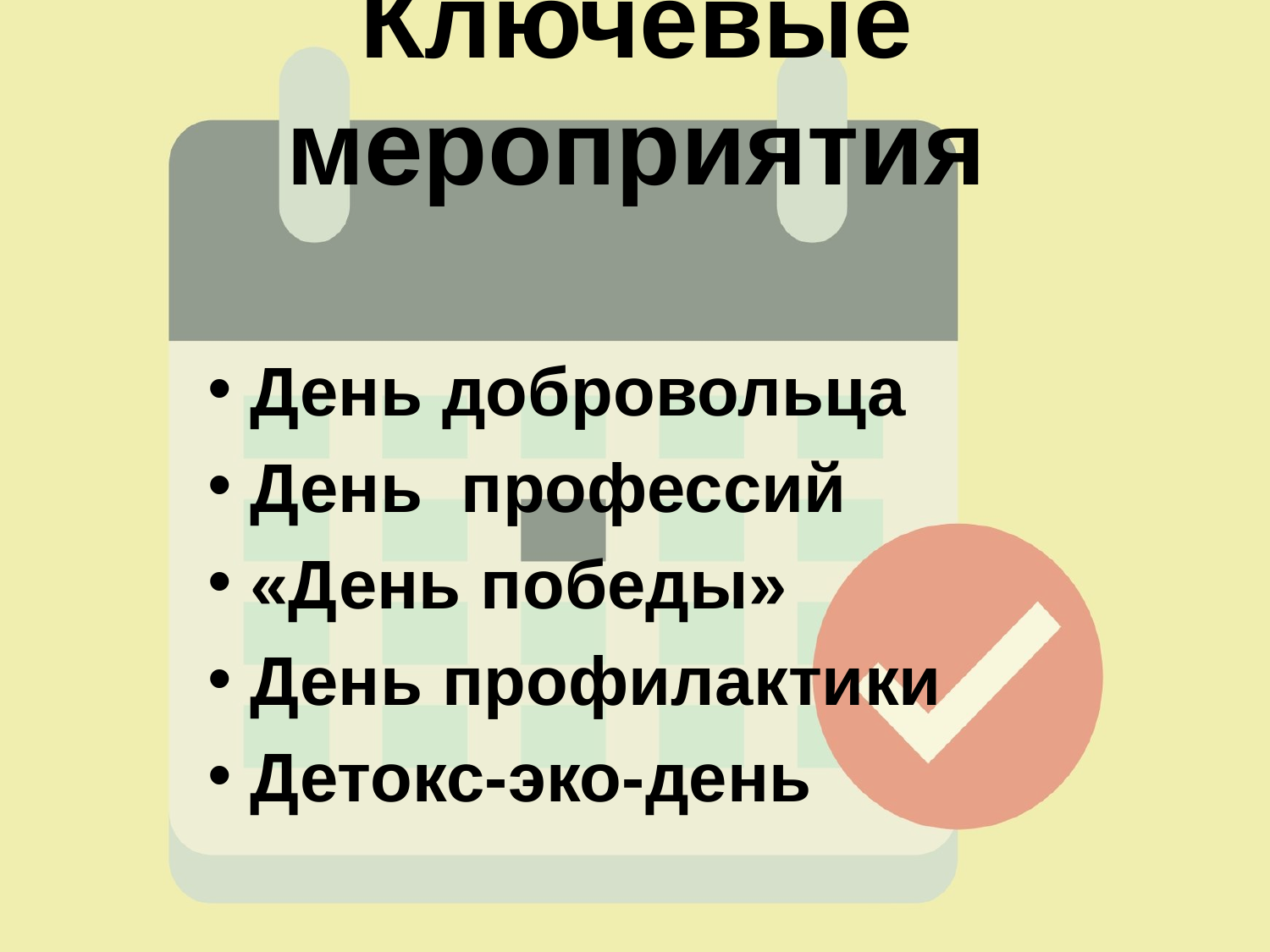

# Ключевые мероприятия

День добровольца
День  профессий
«День победы»
День профилактики
Детокс-эко-день